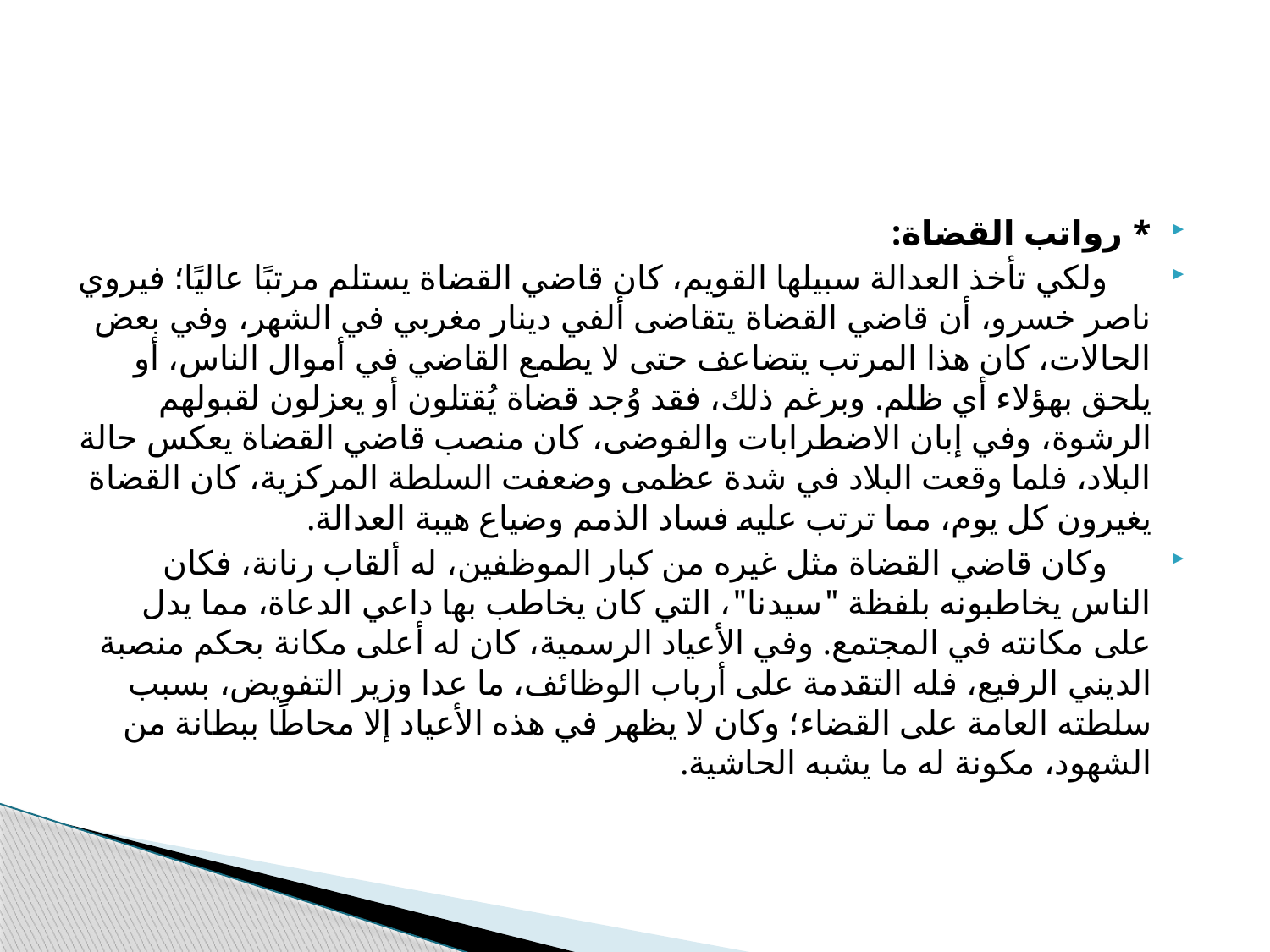

#
* رواتب القضاة:
     ولكي تأخذ العدالة سبيلها القويم، كان قاضي القضاة يستلم مرتبًا عاليًا؛ فيروي ناصر خسرو، أن قاضي القضاة يتقاضى ألفي دينار مغربي في الشهر، وفي بعض الحالات، كان هذا المرتب يتضاعف حتى لا يطمع القاضي في أموال الناس، أو يلحق بهؤلاء أي ظلم. وبرغم ذلك، فقد وُجد قضاة يُقتلون أو يعزلون لقبولهم الرشوة، وفي إبان الاضطرابات والفوضى، كان منصب قاضي القضاة يعكس حالة البلاد، فلما وقعت البلاد في شدة عظمى وضعفت السلطة المركزية، كان القضاة يغيرون كل يوم، مما ترتب عليه فساد الذمم وضياع هيبة العدالة.
     وكان قاضي القضاة مثل غيره من كبار الموظفين، له ألقاب رنانة، فكان الناس يخاطبونه بلفظة "سيدنا"، التي كان يخاطب بها داعي الدعاة، مما يدل على مكانته في المجتمع. وفي الأعياد الرسمية، كان له أعلى مكانة بحكم منصبة الديني الرفيع، فله التقدمة على أرباب الوظائف، ما عدا وزير التفويض، بسبب سلطته العامة على القضاء؛ وكان لا يظهر في هذه الأعياد إلا محاطًا ببطانة من الشهود، مكونة له ما يشبه الحاشية.